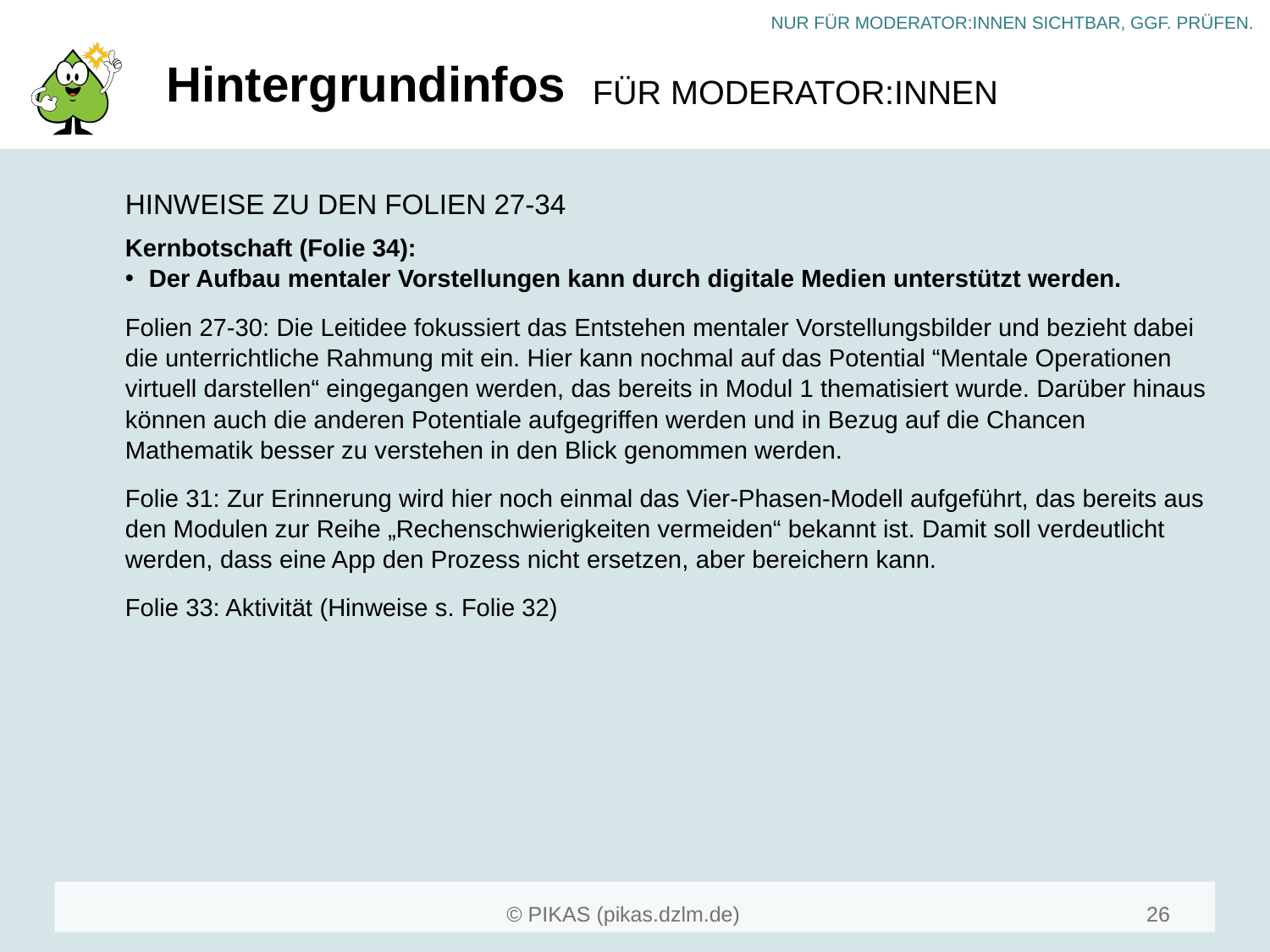

# Hintergrundinfos
HINWEISE ZU DEN FOLIEN 27-34
Kernbotschaft (Folie 34):
Der Aufbau mentaler Vorstellungen kann durch digitale Medien unterstützt werden.
Folien 27-30: Die Leitidee fokussiert das Entstehen mentaler Vorstellungsbilder und bezieht dabei die unterrichtliche Rahmung mit ein. Hier kann nochmal auf das Potential “Mentale Operationen virtuell darstellen“ eingegangen werden, das bereits in Modul 1 thematisiert wurde. Darüber hinaus können auch die anderen Potentiale aufgegriffen werden und in Bezug auf die Chancen Mathematik besser zu verstehen in den Blick genommen werden.
Folie 31: Zur Erinnerung wird hier noch einmal das Vier-Phasen-Modell aufgeführt, das bereits aus den Modulen zur Reihe „Rechenschwierigkeiten vermeiden“ bekannt ist. Damit soll verdeutlicht werden, dass eine App den Prozess nicht ersetzen, aber bereichern kann.
Folie 33: Aktivität (Hinweise s. Folie 32)

26